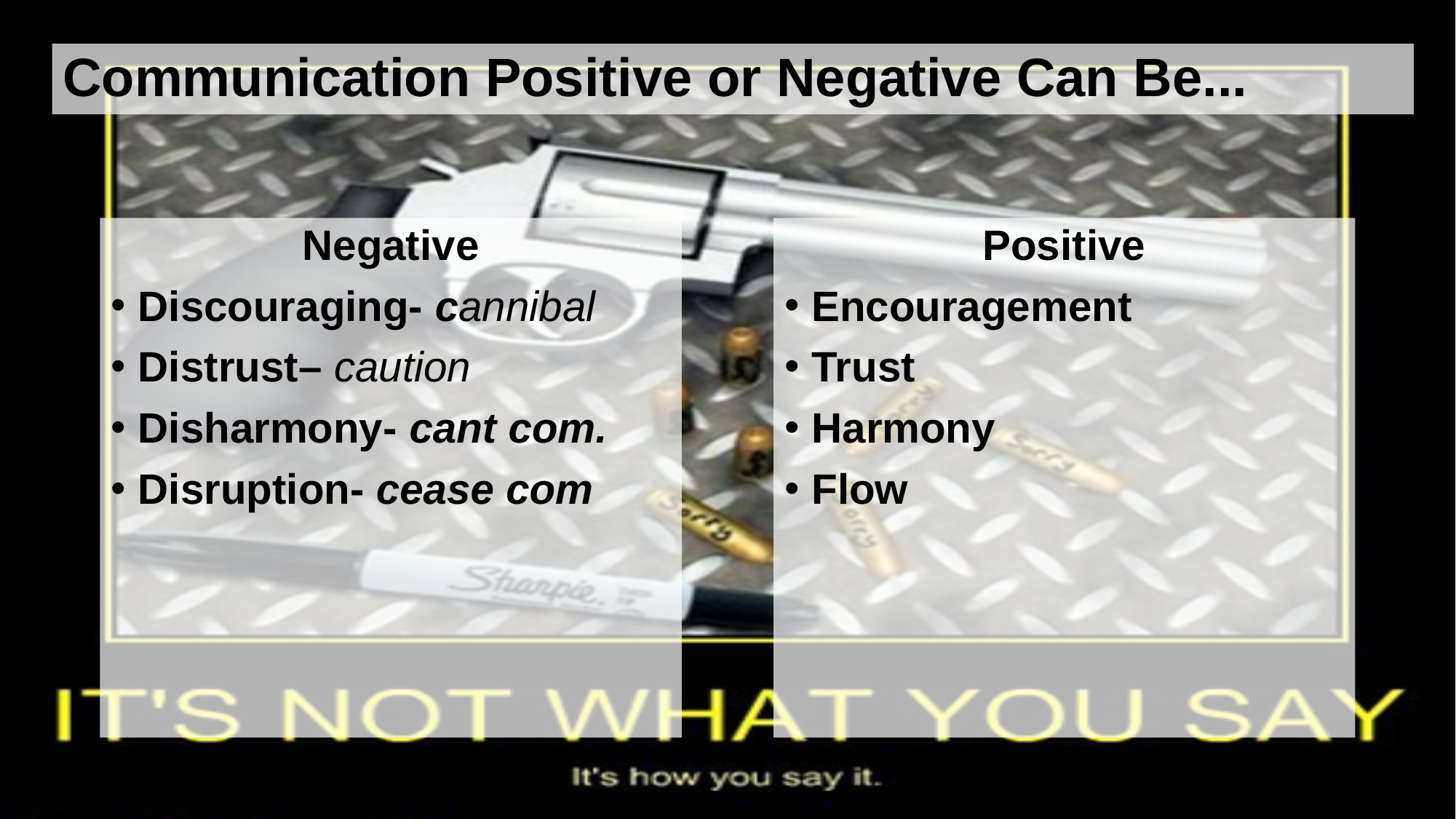

# Communication Positive or Negative Can Be...
Negative
Discouraging- cannibal
Distrust– caution
Disharmony- cant com.
Disruption- cease com

Positive
Encouragement
Trust
Harmony
Flow